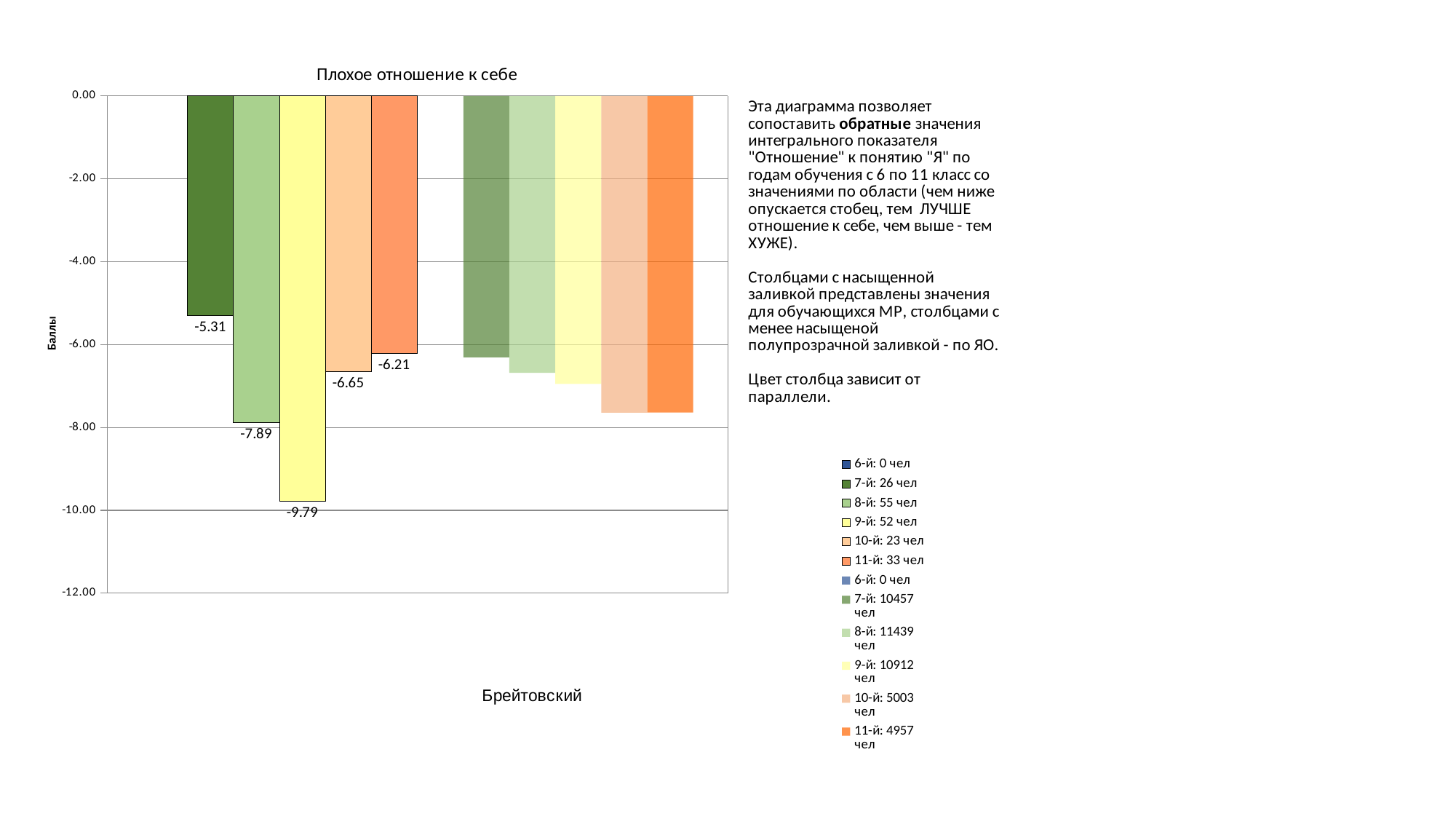

### Chart

| Category | 6-й: 0 чел | 7-й: 26 чел | 8-й: 55 чел | 9-й: 52 чел | 10-й: 23 чел | 11-й: 33 чел | 6-й: 0 чел | 7-й: 10457 чел | 8-й: 11439 чел | 9-й: 10912 чел | 10-й: 5003 чел | 11-й: 4957 чел |
|---|---|---|---|---|---|---|---|---|---|---|---|---|
| Плохое отношение к себе | 0.0 | -5.3076923076923075 | -7.890909090909091 | -9.788461538461538 | -6.6521739130434785 | -6.212121212121212 | 0.0 | -6.3101271875298846 | -6.679779701022817 | -6.950971407624634 | -7.646412152708375 | -7.641315311680452 |